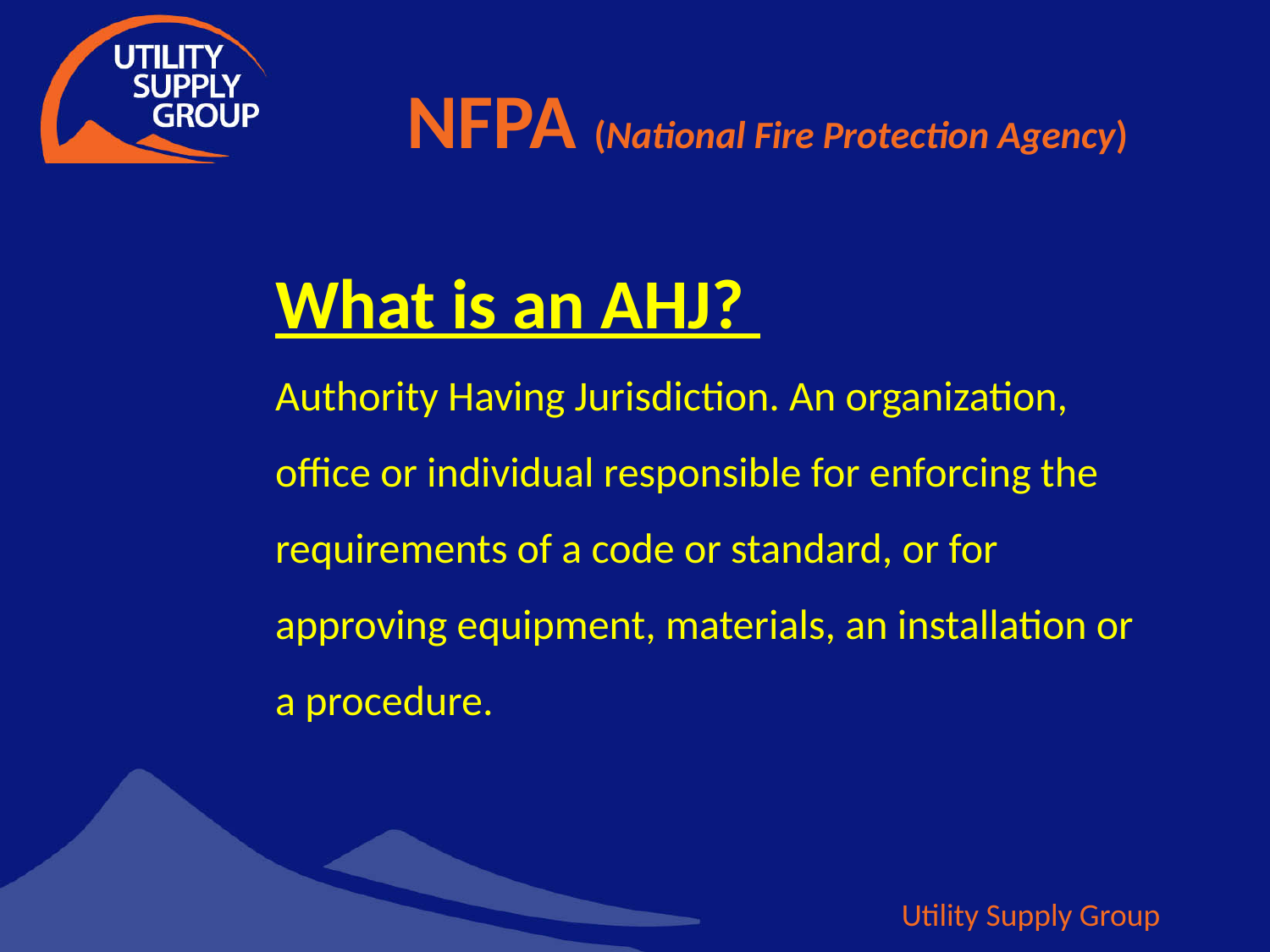

# NFPA (National Fire Protection Agency)
What is an AHJ?
Authority Having Jurisdiction. An organization, office or individual responsible for enforcing the requirements of a code or standard, or for approving equipment, materials, an installation or a procedure.

Utility Supply Group